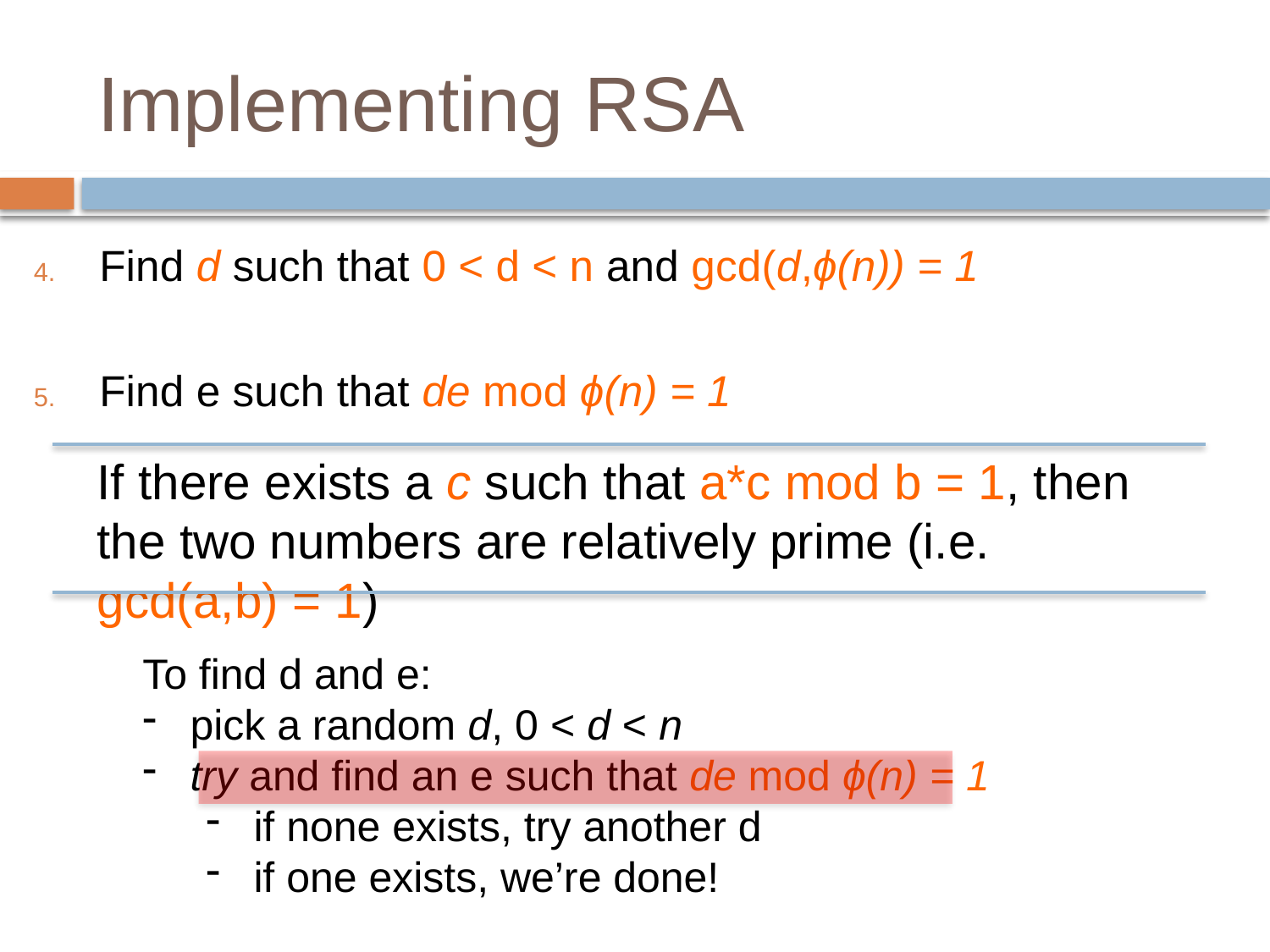

# Implementing RSA

Find d such that 0 < d < n and gcd(d,ϕ(n)) = 1

Find e such that de mod ϕ(n) = 1

If there exists a c such that a*c mod b = 1, then the two numbers are relatively prime (i.e. gcd(a,b) = 1)
To find d and e:
pick a random d, 0 < d < n
try and find an e such that de mod ϕ(n) = 1
if none exists, try another d
if one exists, we’re done!